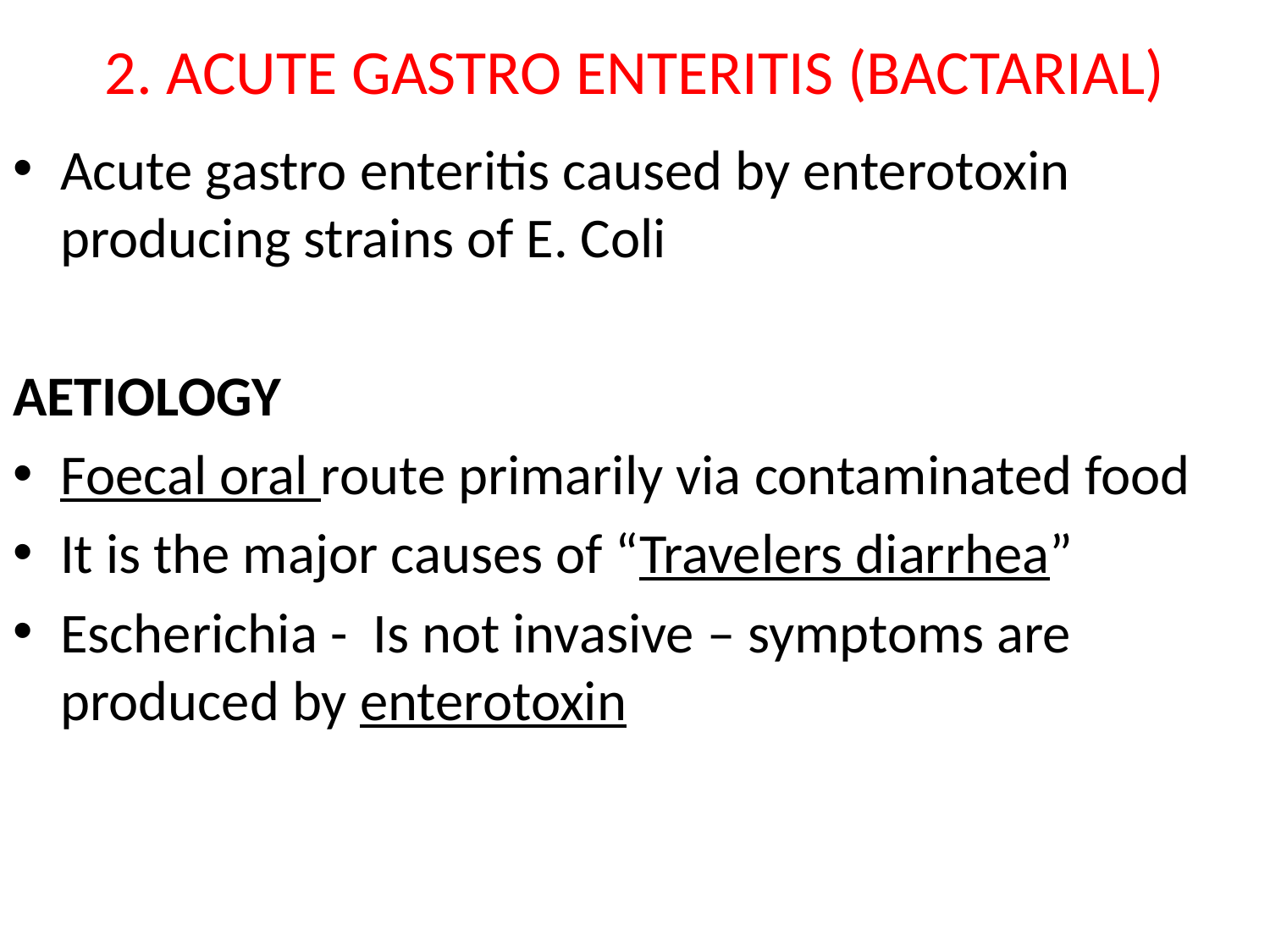

# 2. ACUTE GASTRO ENTERITIS (BACTARIAL)
Acute gastro enteritis caused by enterotoxin producing strains of E. Coli

AETIOLOGY
Foecal oral route primarily via contaminated food
It is the major causes of “Travelers diarrhea”
Escherichia -  Is not invasive – symptoms are produced by enterotoxin